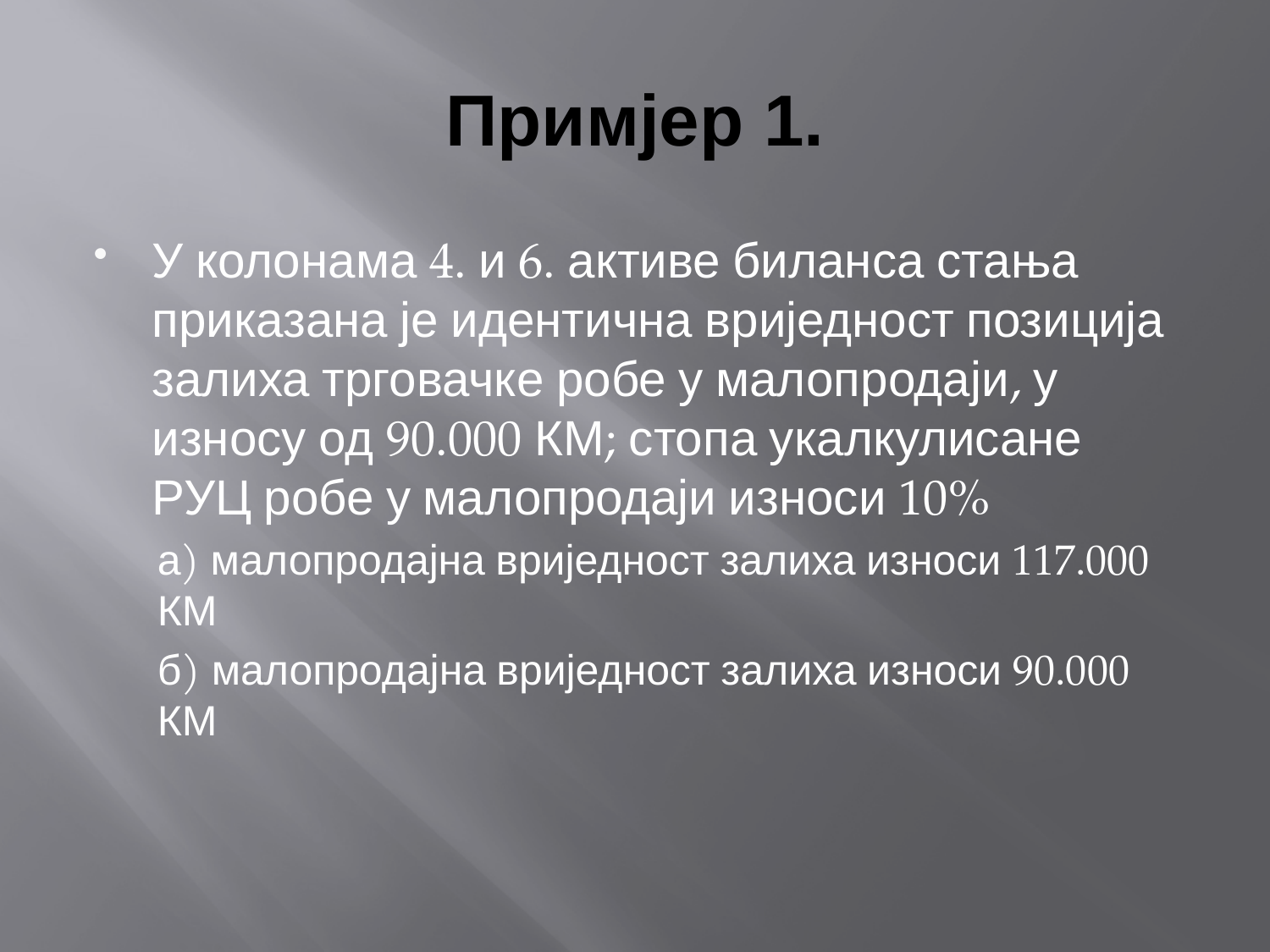

# Примјер 1.
У колонама 4. и 6. активе биланса стања приказана је идентична вриједност позиција залиха трговачке робе у малопродаји, у износу од 90.000 КМ; стопа укалкулисане РУЦ робе у малопродаји износи 10%
а) малопродајна вриједност залиха износи 117.000 КМ
б) малопродајна вриједност залиха износи 90.000 КМ